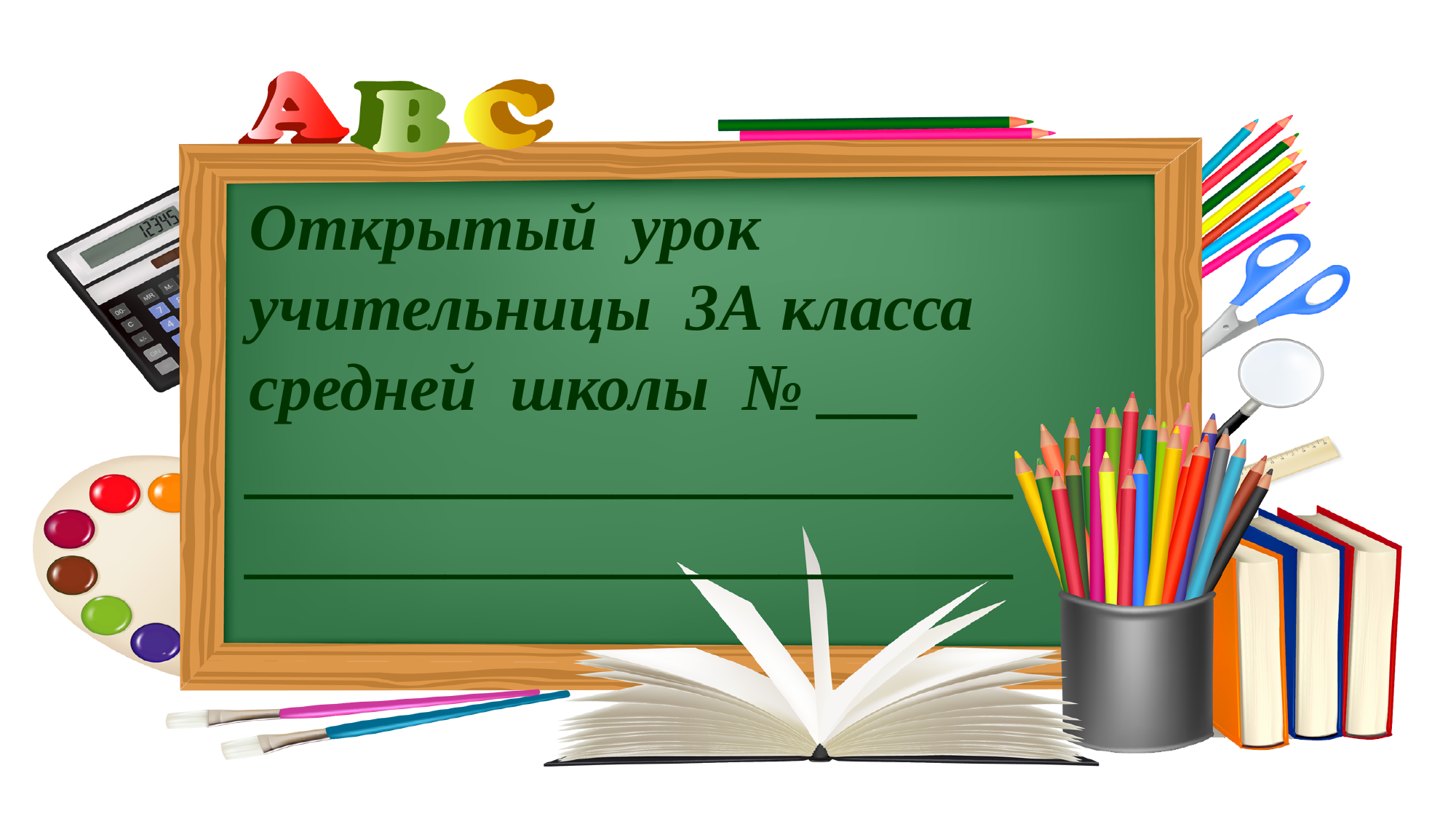

Открытый  урок  учительницы  3А класса  средней  школы  № ___
______________________________________________